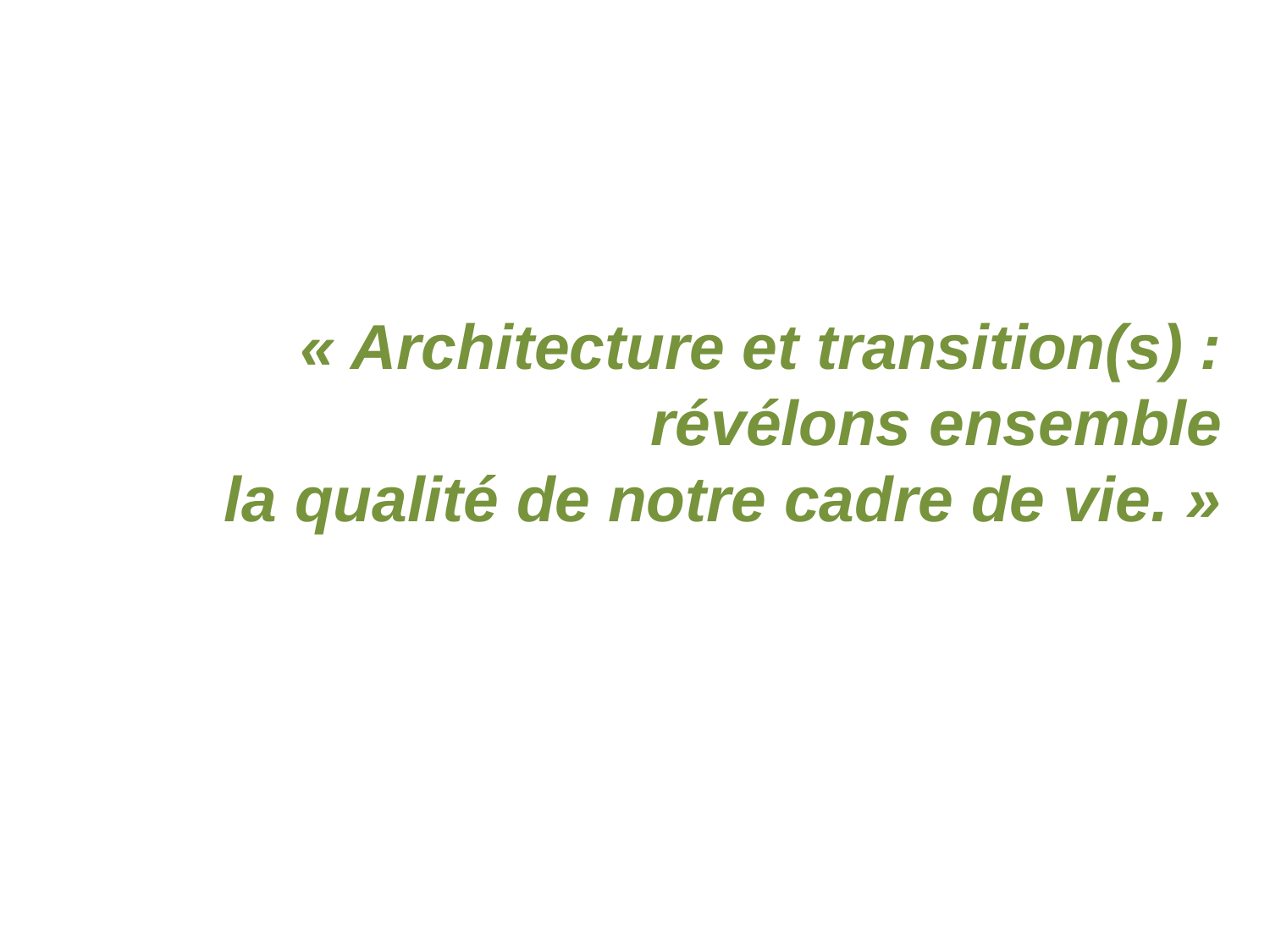

# « Architecture et transition(s) : révélons ensemble la qualité de notre cadre de vie. »